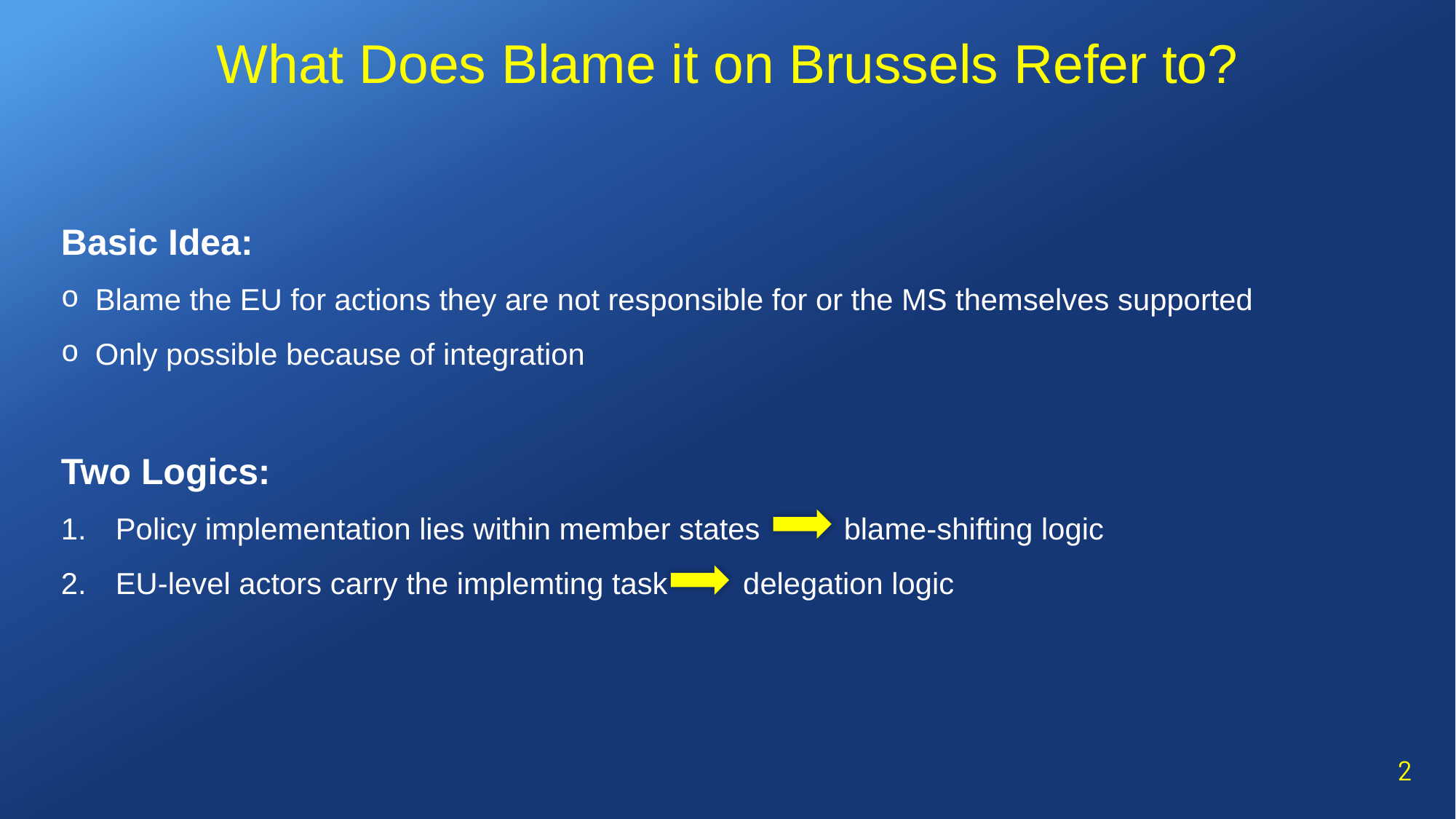

What Does Blame it on Brussels Refer to?
Basic Idea:
Blame the EU for actions they are not responsible for or the MS themselves supported
Only possible because of integration

Two Logics:
Policy implementation lies within member states          blame-shifting logic
EU-level actors carry the implemting task         delegation logic

2